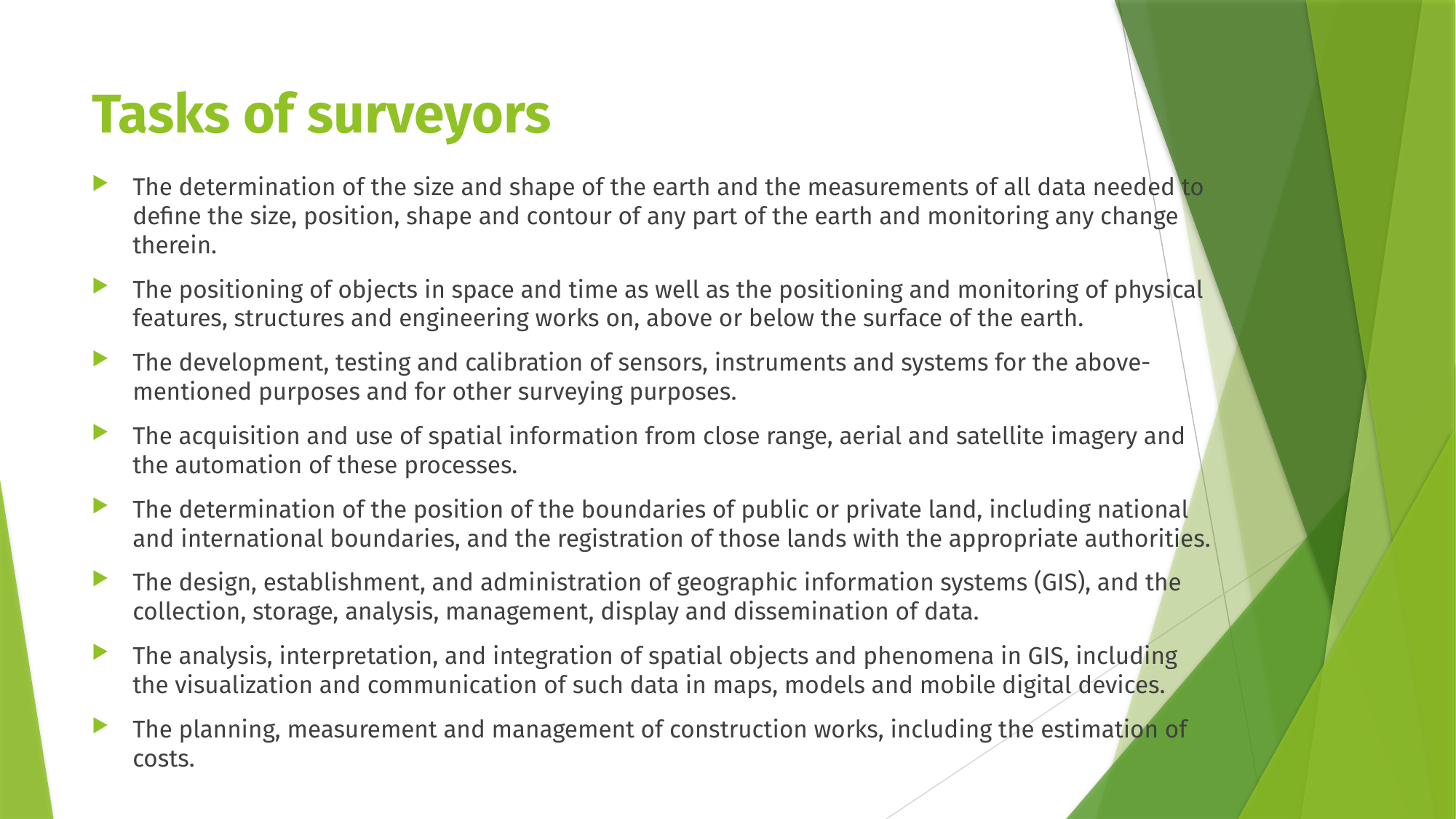

# Tasks of surveyors
The determination of the size and shape of the earth and the measurements of all data needed to define the size, position, shape and contour of any part of the earth and monitoring any change therein.
The positioning of objects in space and time as well as the positioning and monitoring of physical features, structures and engineering works on, above or below the surface of the earth.
The development, testing and calibration of sensors, instruments and systems for the above-mentioned purposes and for other surveying purposes.
The acquisition and use of spatial information from close range, aerial and satellite imagery and the automation of these processes.
The determination of the position of the boundaries of public or private land, including national and international boundaries, and the registration of those lands with the appropriate authorities.
The design, establishment, and administration of geographic information systems (GIS), and the collection, storage, analysis, management, display and dissemination of data.
The analysis, interpretation, and integration of spatial objects and phenomena in GIS, including the visualization and communication of such data in maps, models and mobile digital devices.
The planning, measurement and management of construction works, including the estimation of costs.